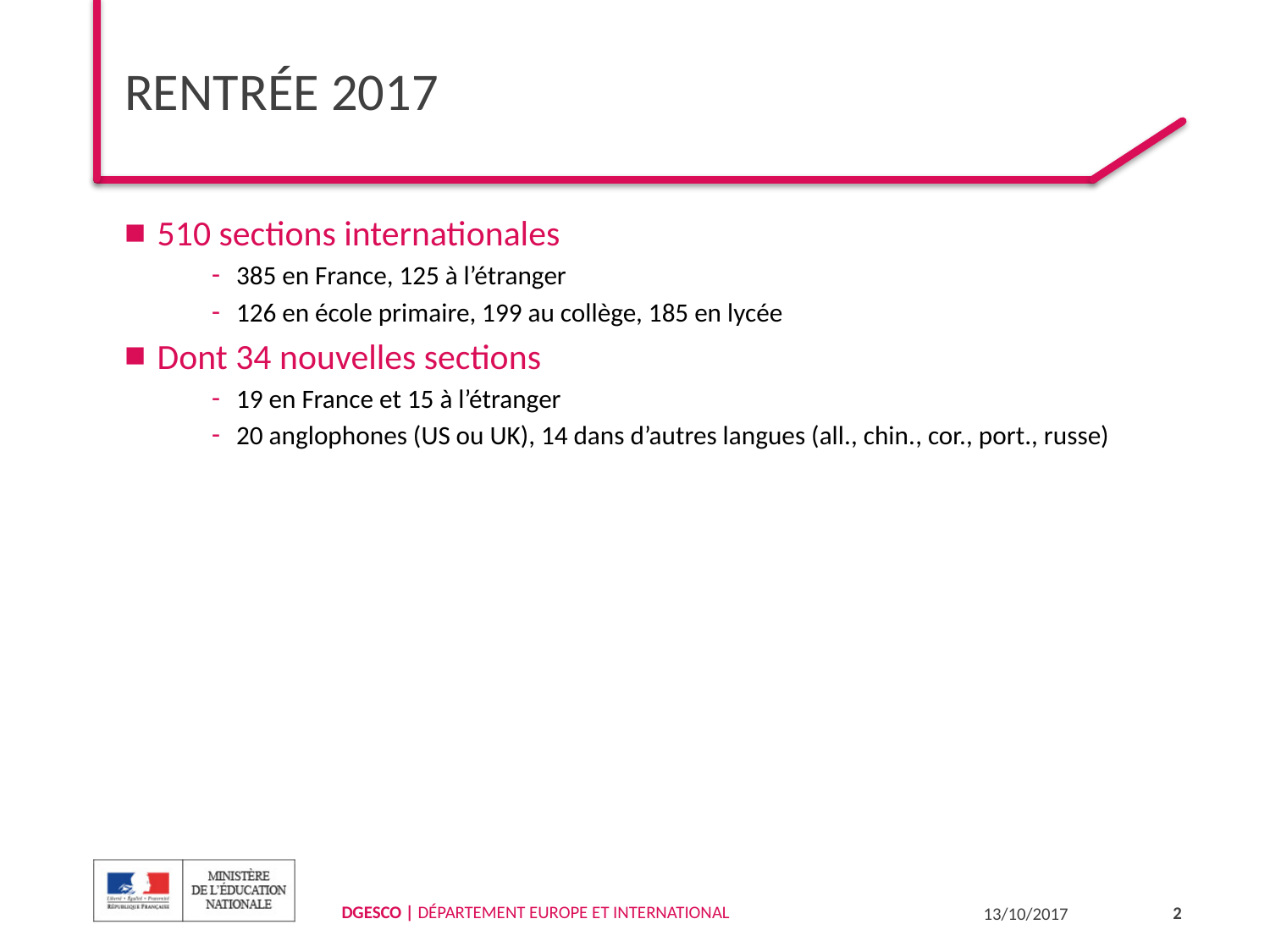

# Rentrée 2017
 510 sections internationales
385 en France, 125 à l’étranger
126 en école primaire, 199 au collège, 185 en lycée
 Dont 34 nouvelles sections
19 en France et 15 à l’étranger
20 anglophones (US ou UK), 14 dans d’autres langues (all., chin., cor., port., russe)

2